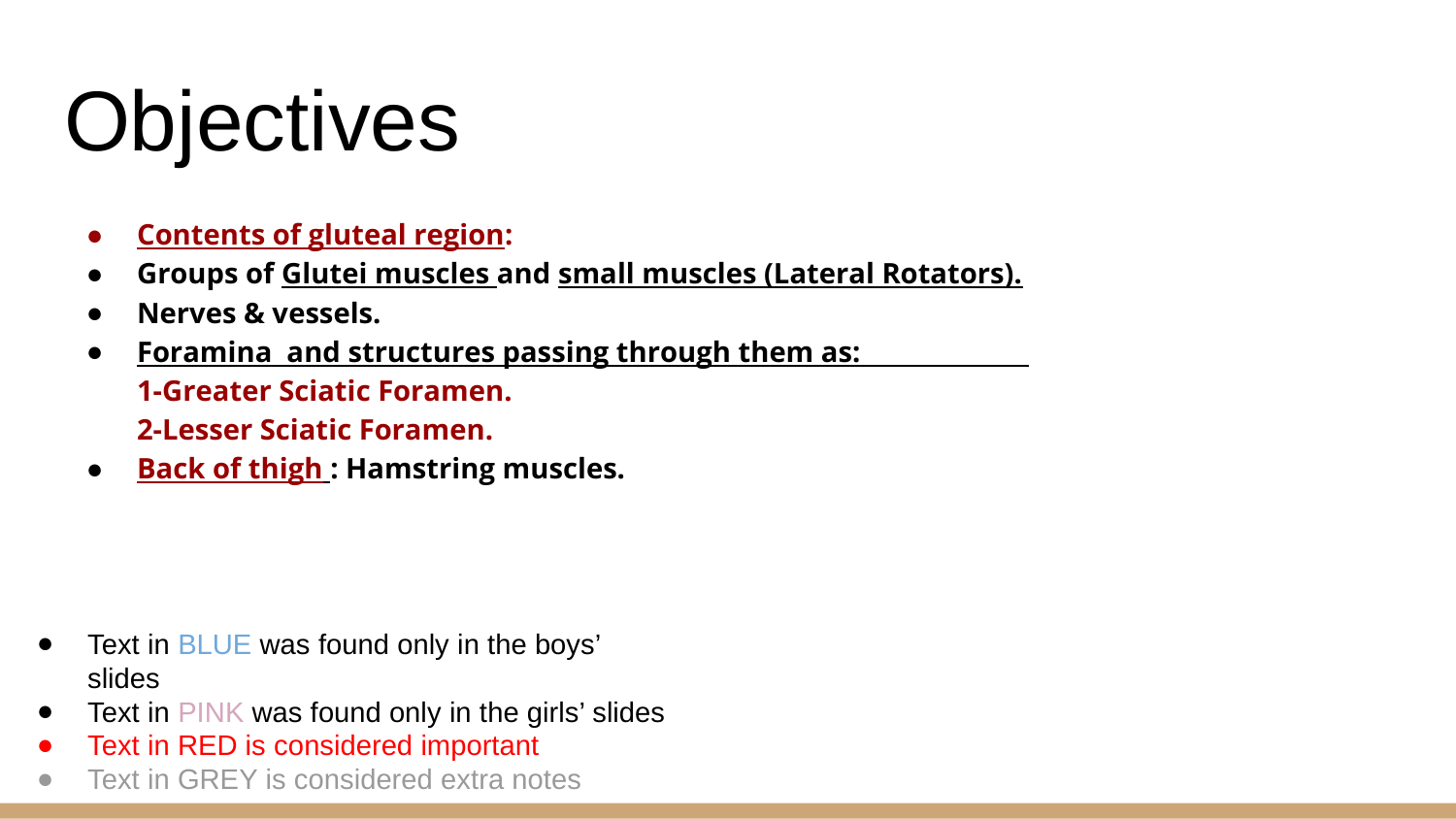

# Objectives
Contents of gluteal region:
Groups of Glutei muscles and small muscles (Lateral Rotators).
Nerves & vessels.
Foramina  and structures passing through them as:
1-Greater Sciatic Foramen.
2-Lesser Sciatic Foramen.
Back of thigh : Hamstring muscles.
Text in BLUE was found only in the boys’ slides
Text in PINK was found only in the girls’ slides
Text in RED is considered important
Text in GREY is considered extra notes